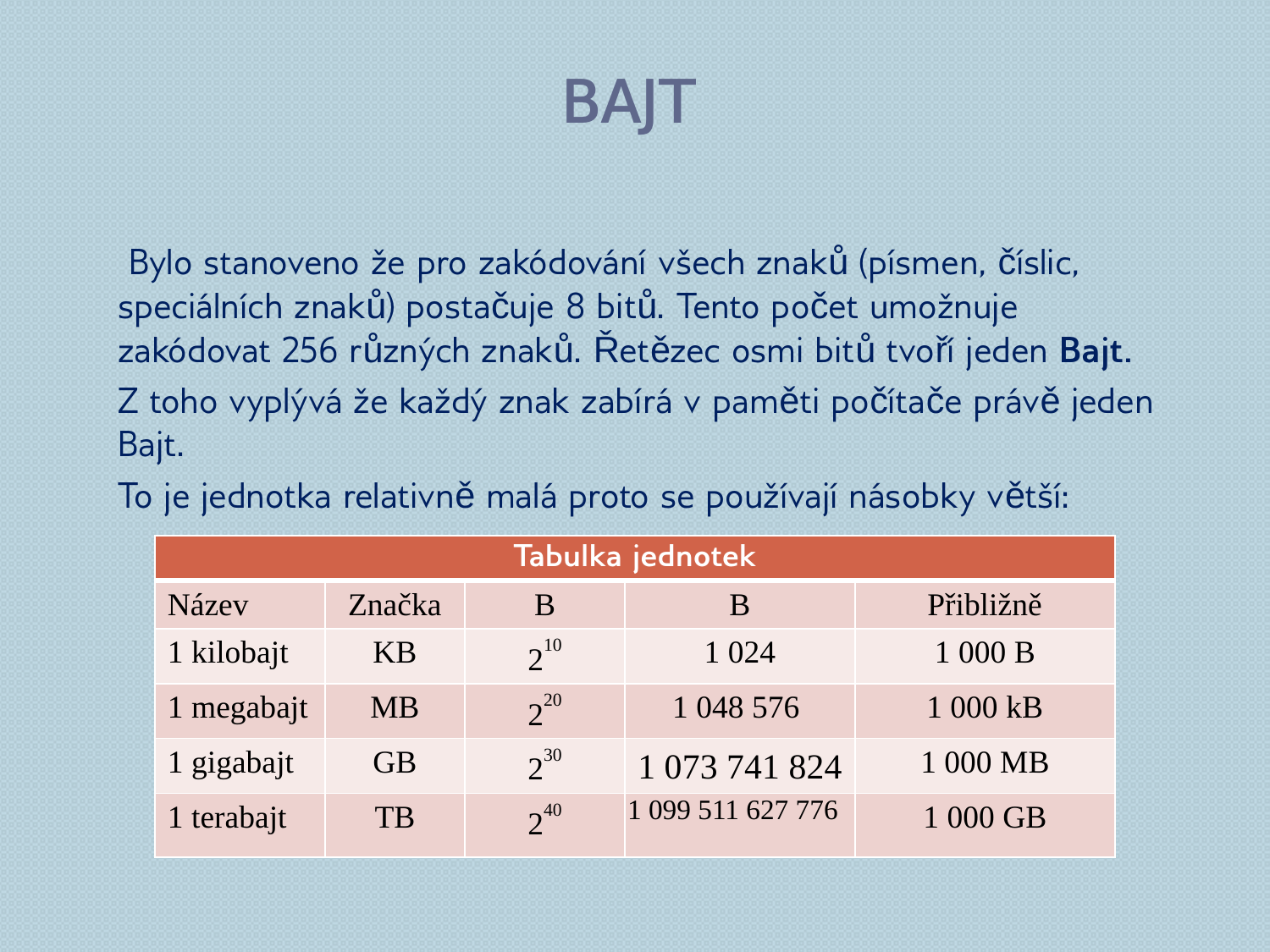

# BAJT

 Bylo stanoveno že pro zakódování všech znaků (písmen, číslic, speciálních znaků) postačuje 8 bitů. Tento počet umožnuje zakódovat 256 různých znaků. Řetězec osmi bitů tvoří jeden Bajt.
Z toho vyplývá že každý znak zabírá v paměti počítače právě jeden Bajt.
To je jednotka relativně malá proto se používají násobky větší:
| Tabulka jednotek |  |  |  |  |
| --- | --- | --- | --- | --- |
| Název | Značka | B | B | Přibližně |
| 1 kilobajt | KB | 210 | 1 024 | 1 000 B |
| 1 megabajt | MB | 220 | 1 048 576 | 1 000 kB |
| 1 gigabajt | GB | 230 | 1 073 741 824 | 1 000 MB |
| 1 terabajt | TB | 240 | 1 099 511 627 776 | 1 000 GB |